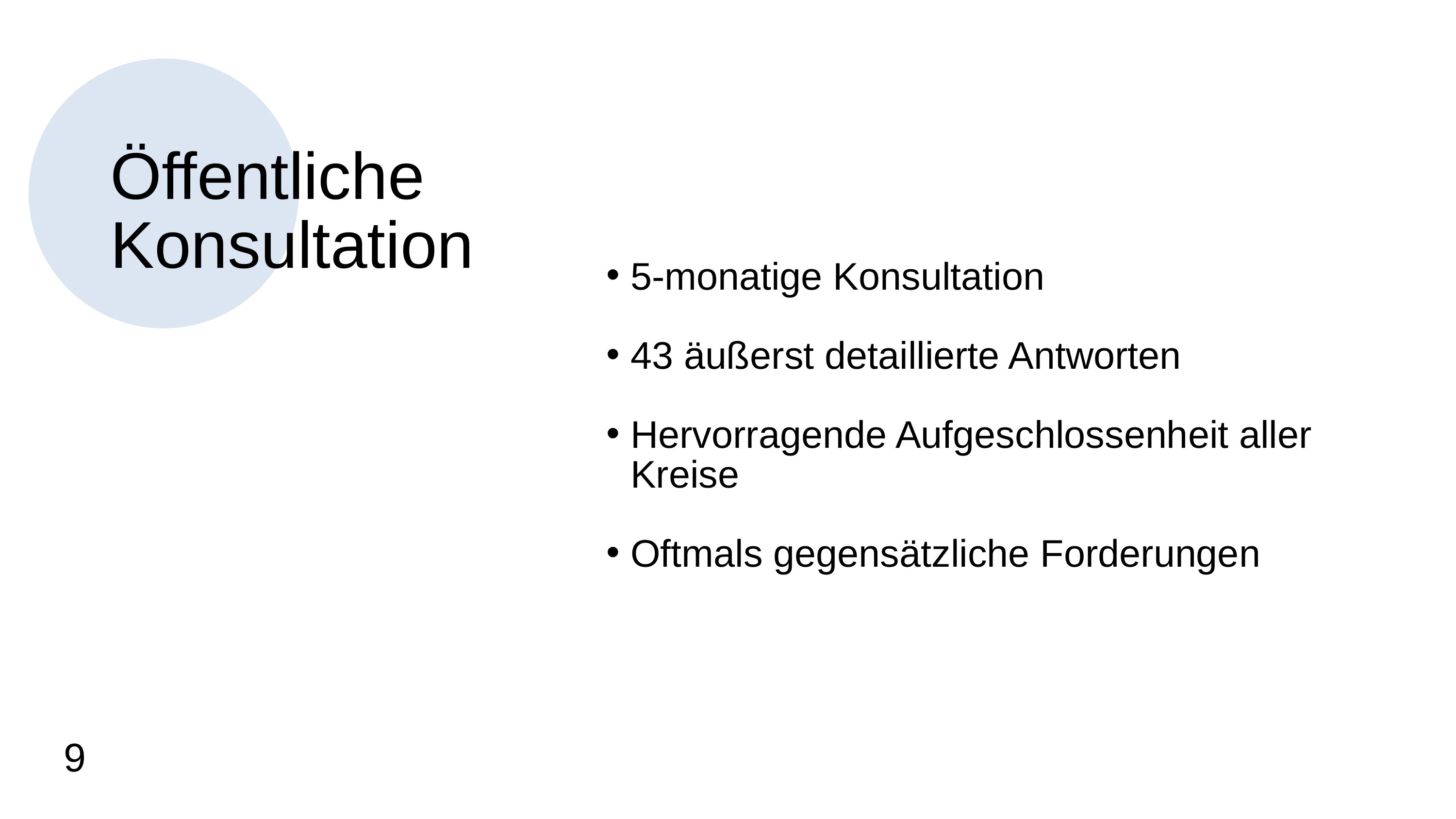

Öffentliche Konsultation
5-monatige Konsultation

43 äußerst detaillierte Antworten

Hervorragende Aufgeschlossenheit aller Kreise

Oftmals gegensätzliche Forderungen

9